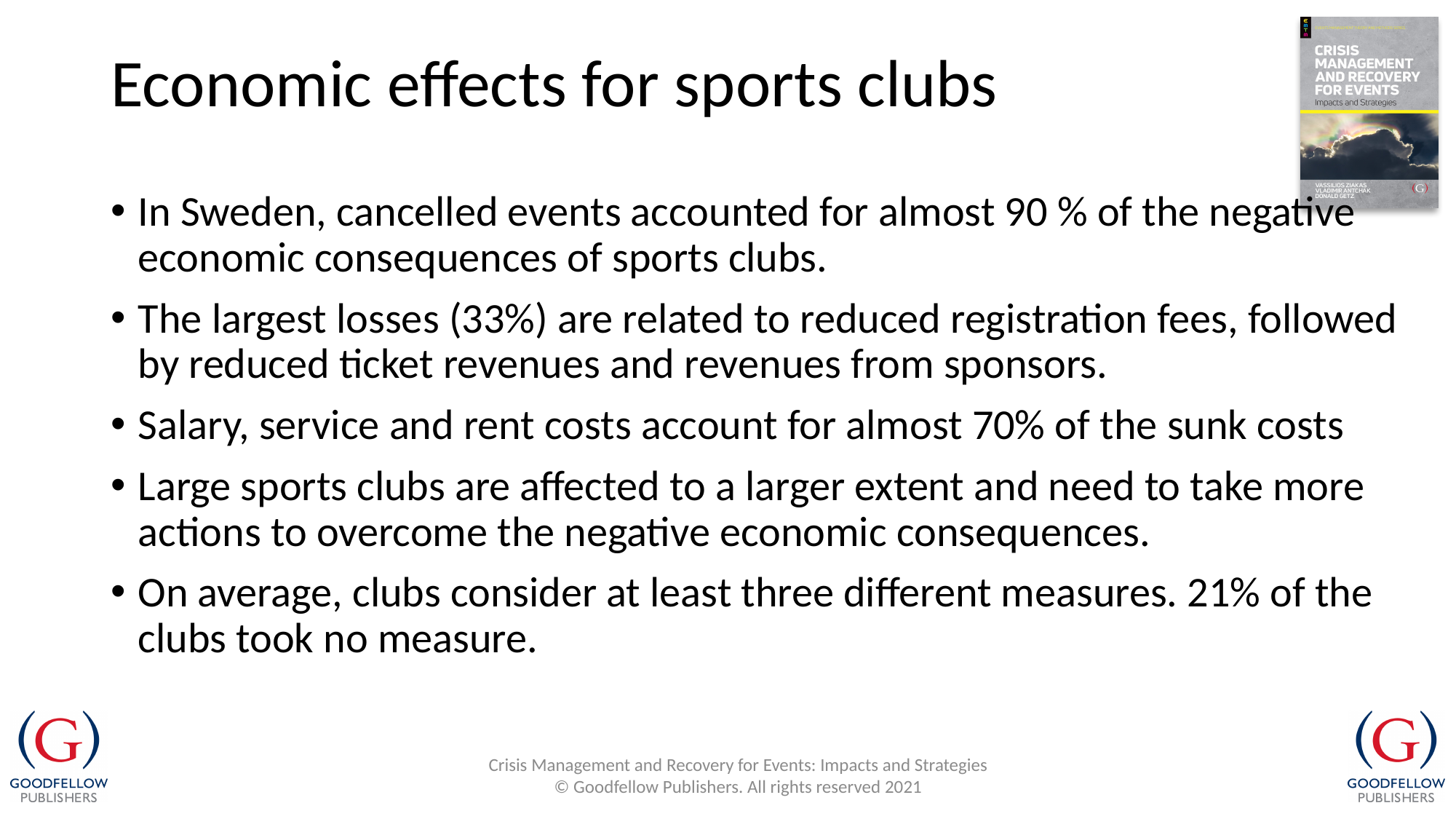

# Economic effects for sports clubs
In Sweden, cancelled events accounted for almost 90 % of the negative economic consequences of sports clubs.
The largest losses (33%) are related to reduced registration fees, followed by reduced ticket revenues and revenues from sponsors.
Salary, service and rent costs account for almost 70% of the sunk costs
Large sports clubs are affected to a larger extent and need to take more actions to overcome the negative economic consequences.
On average, clubs consider at least three different measures. 21% of the clubs took no measure.